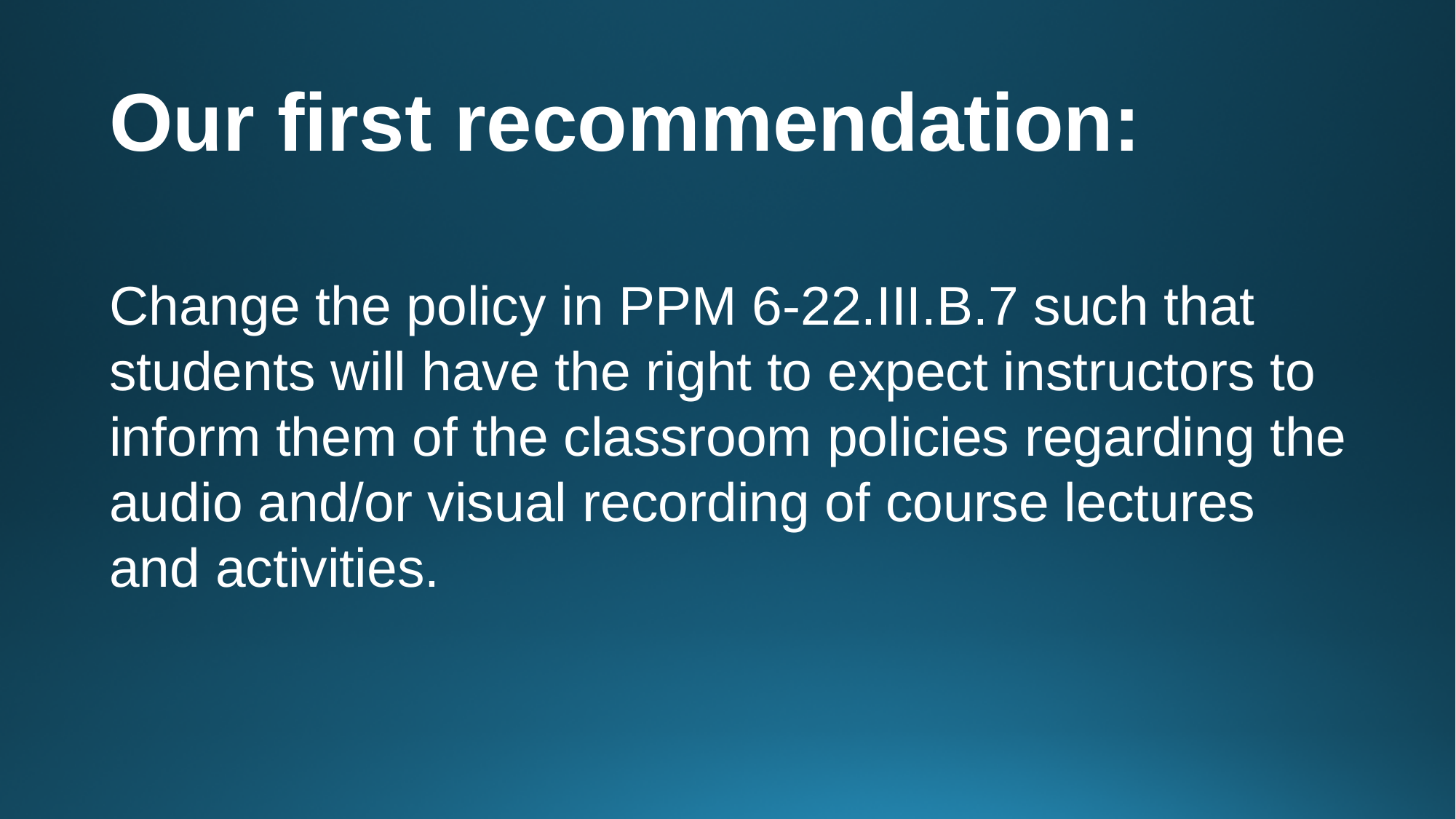

Our first recommendation:
Change the policy in PPM 6-22.III.B.7 such that students will have the right to expect instructors to inform them of the classroom policies regarding the audio and/or visual recording of course lectures and activities.